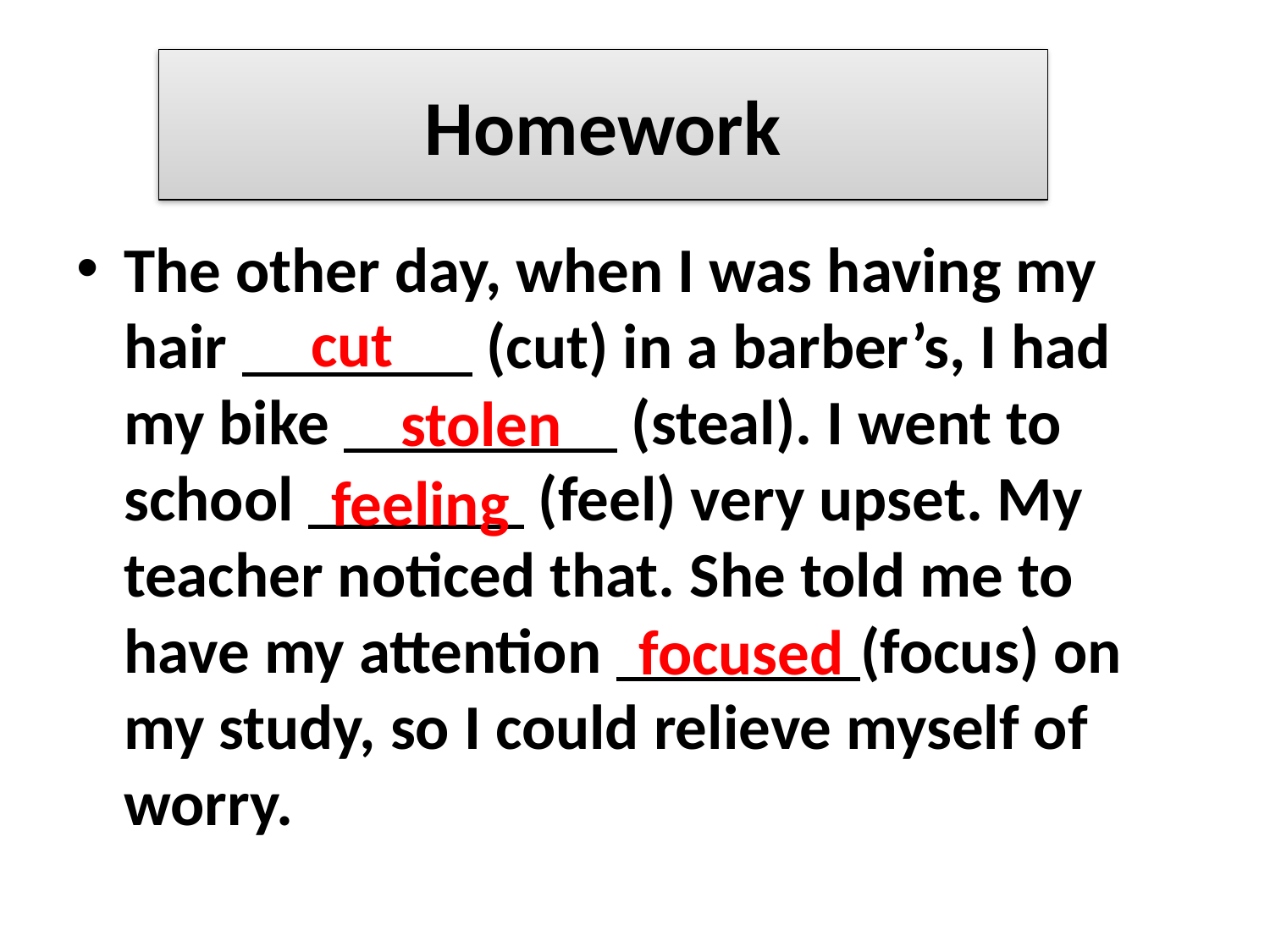

# Homework
The other day, when I was having my hair                  (cut) in a barber’s, I had my bike                     (steal). I went to school                 (feel) very upset. My teacher noticed that. She told me to have my attention                  (focus) on my study, so I could relieve myself of worry.
cut
stolen
feeling
focused